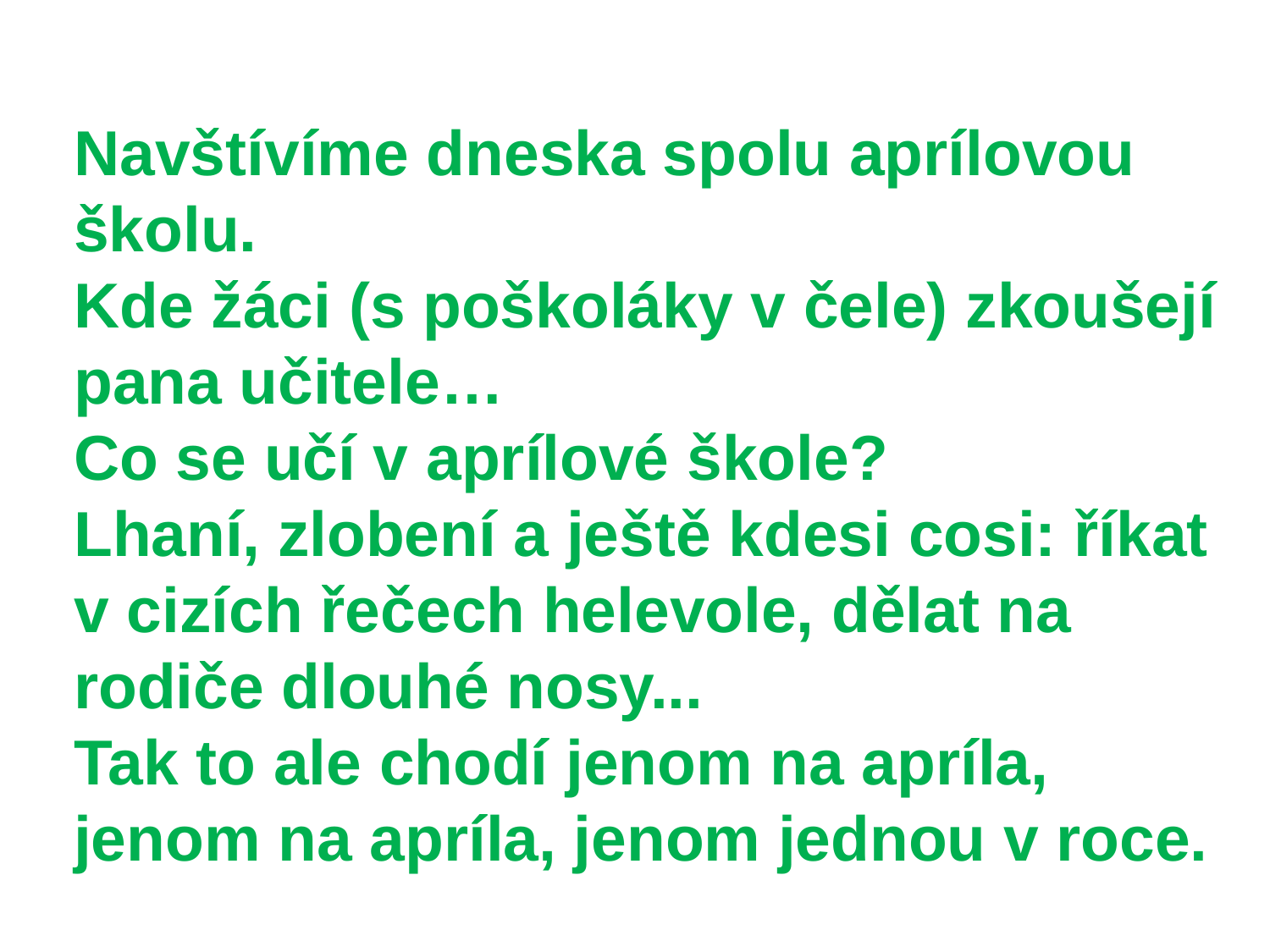

Navštívíme dneska spolu aprílovou školu.
Kde žáci (s poškoláky v čele) zkoušejí pana učitele…
Co se učí v aprílové škole?
Lhaní, zlobení a ještě kdesi cosi: říkat v cizích řečech helevole, dělat na rodiče dlouhé nosy...
Tak to ale chodí jenom na apríla, jenom na apríla, jenom jednou v roce.